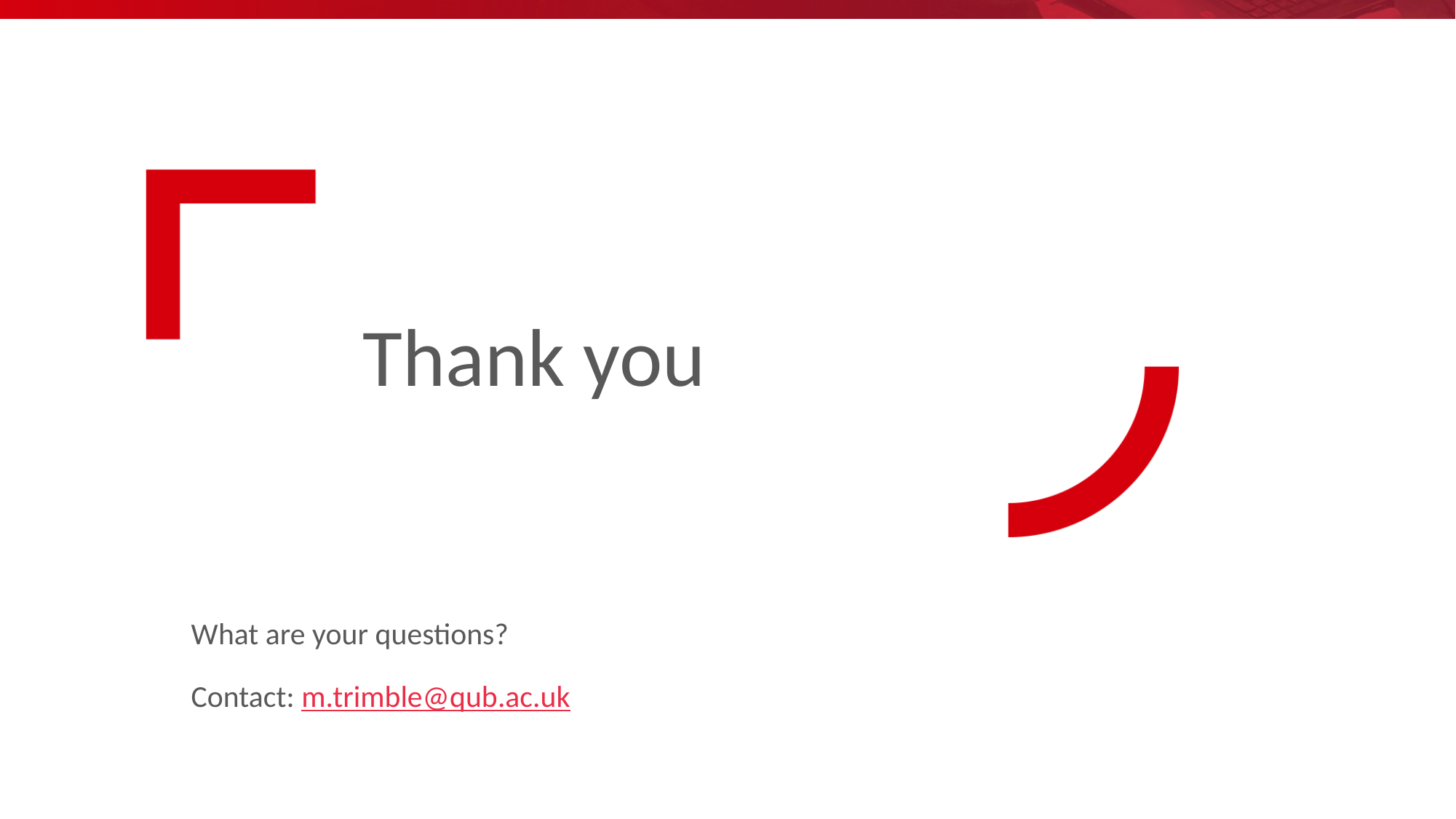

# Thank you
What are your questions?
Contact: m.trimble@qub.ac.uk